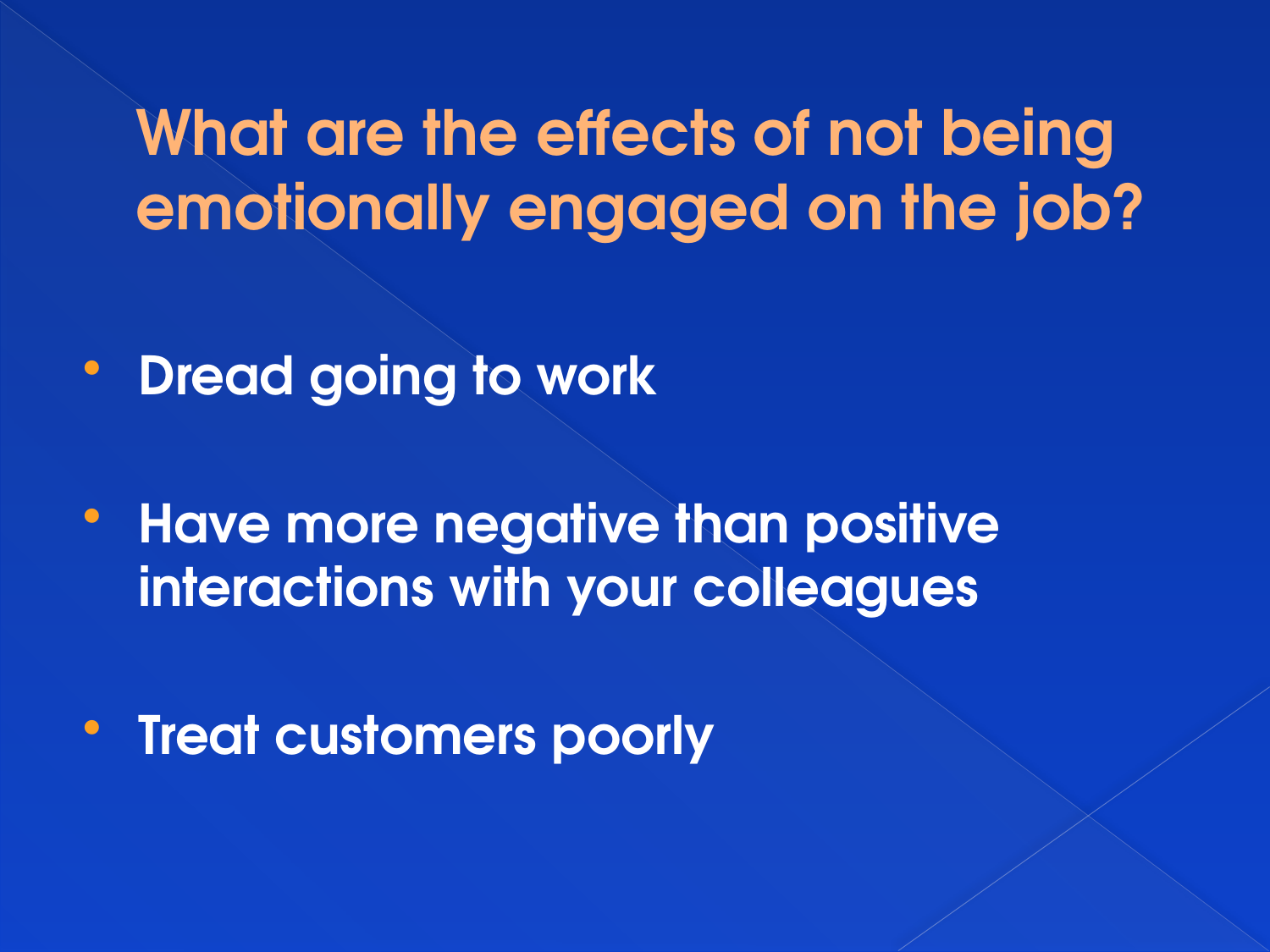

# What are the effects of not being emotionally engaged on the job?

Dread going to work

Have more negative than positive interactions with your colleagues

Treat customers poorly